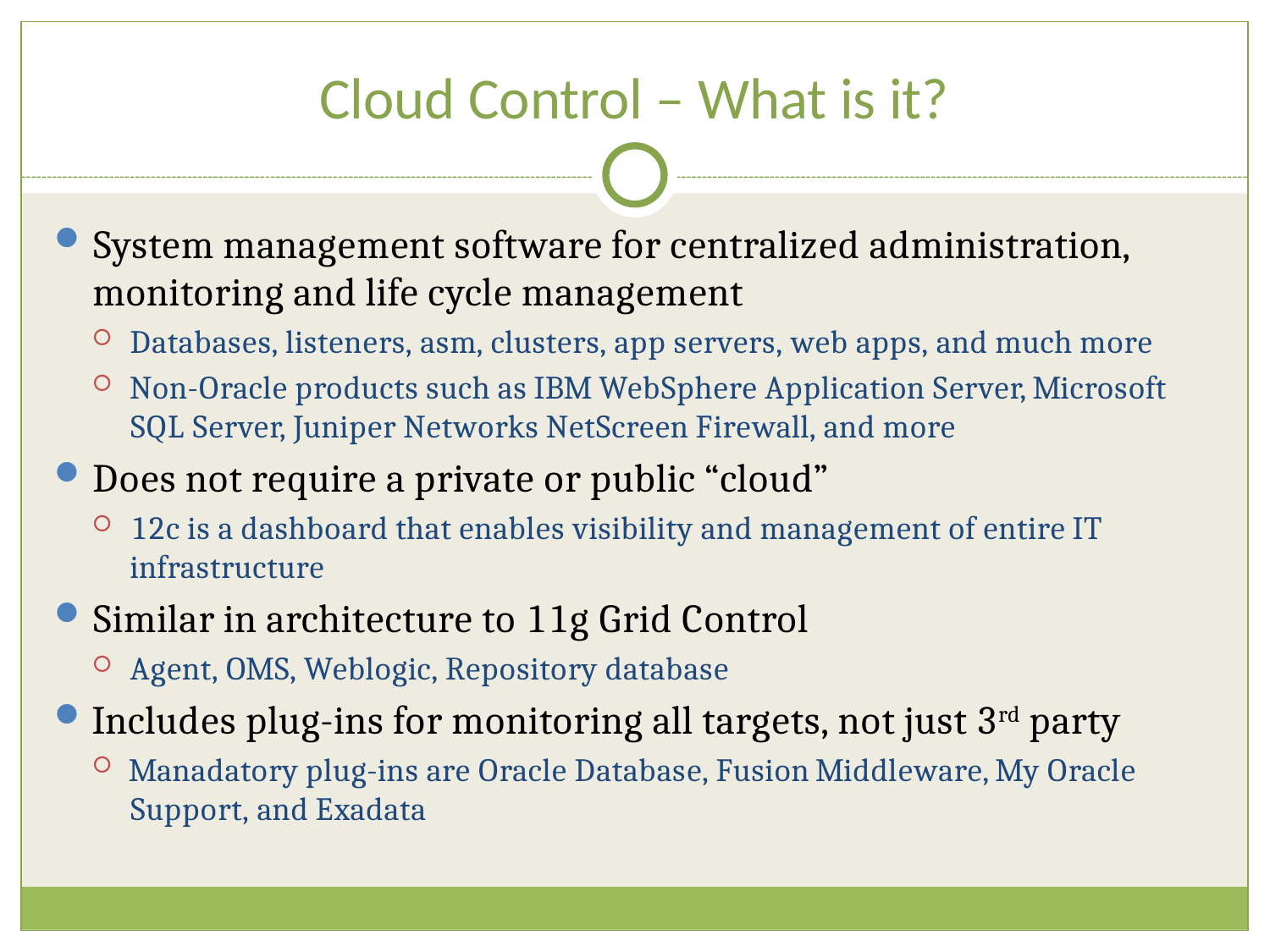

# Cloud Control – What is it?
System management software for centralized administration, monitoring and life cycle management
Databases, listeners, asm, clusters, app servers, web apps, and much more
Non-Oracle products such as IBM WebSphere Application Server, Microsoft SQL Server, Juniper Networks NetScreen Firewall, and more
Does not require a private or public “cloud”
12c is a dashboard that enables visibility and management of entire IT infrastructure
Similar in architecture to 11g Grid Control
Agent, OMS, Weblogic, Repository database
Includes plug-ins for monitoring all targets, not just 3rd party
Manadatory plug-ins are Oracle Database, Fusion Middleware, My Oracle Support, and Exadata